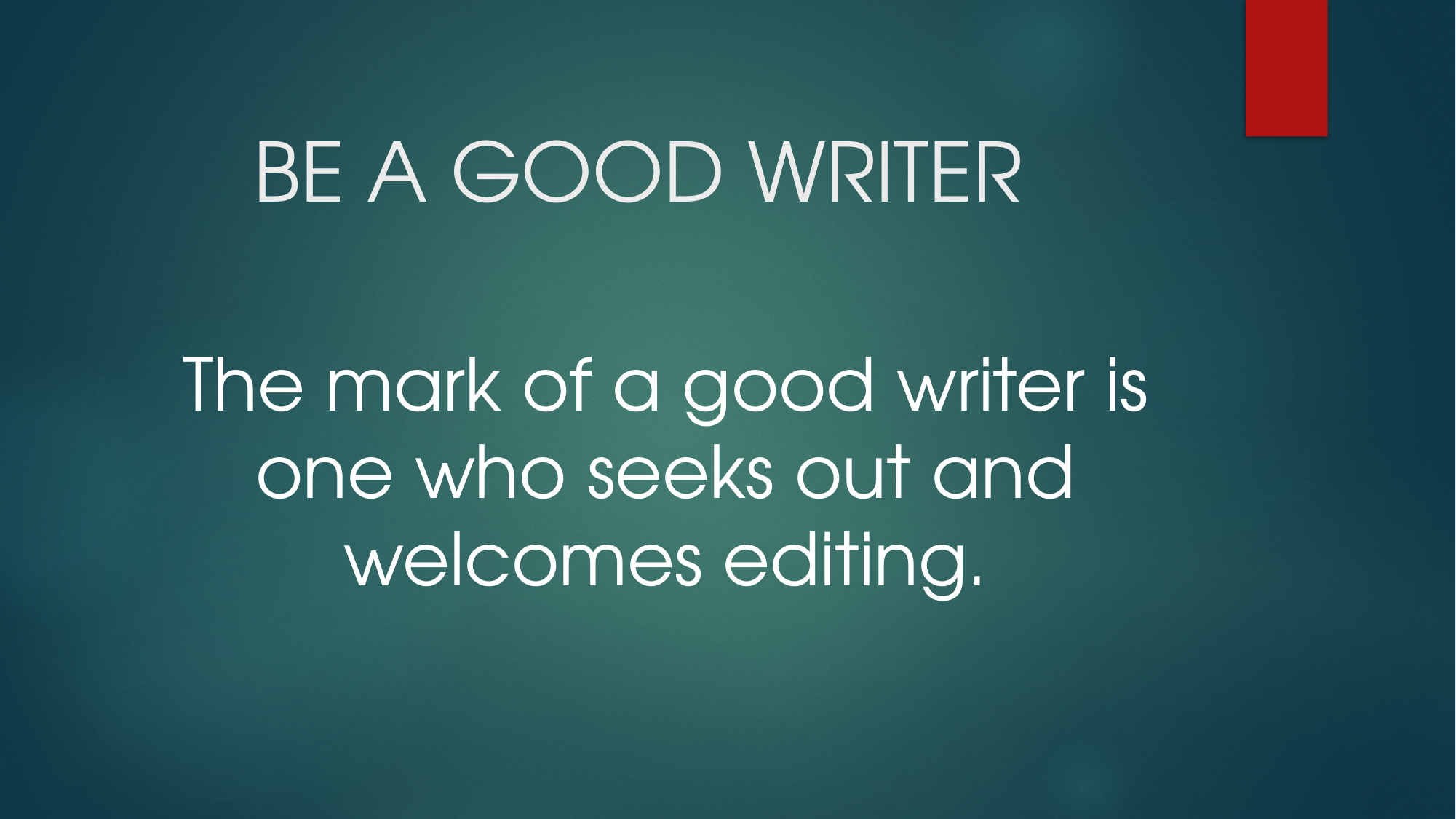

# BE A GOOD WRITER
The mark of a good writer is one who seeks out and welcomes editing.